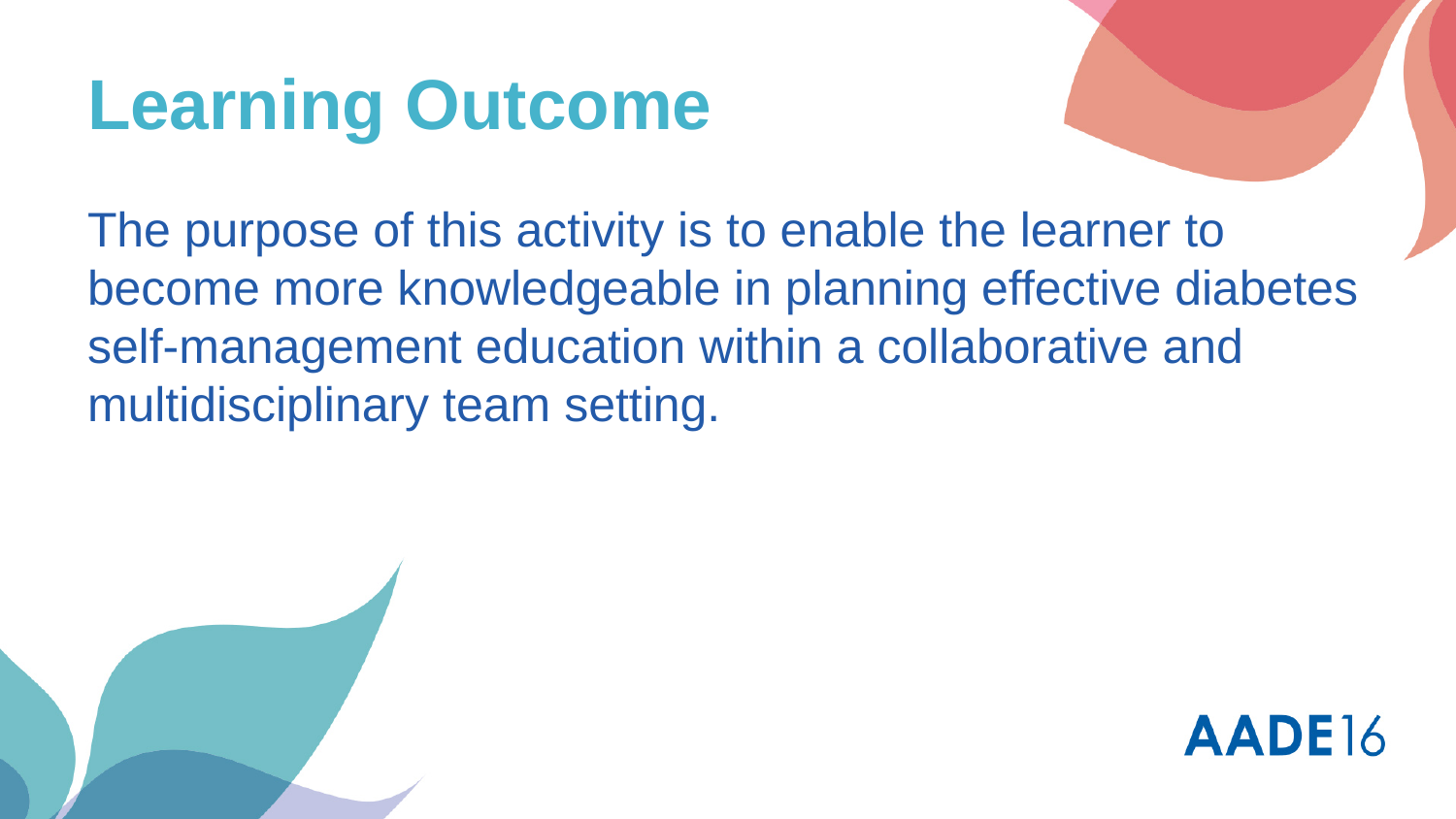

# Learning Outcome
The purpose of this activity is to enable the learner to become more knowledgeable in planning effective diabetes self-management education within a collaborative and multidisciplinary team setting.